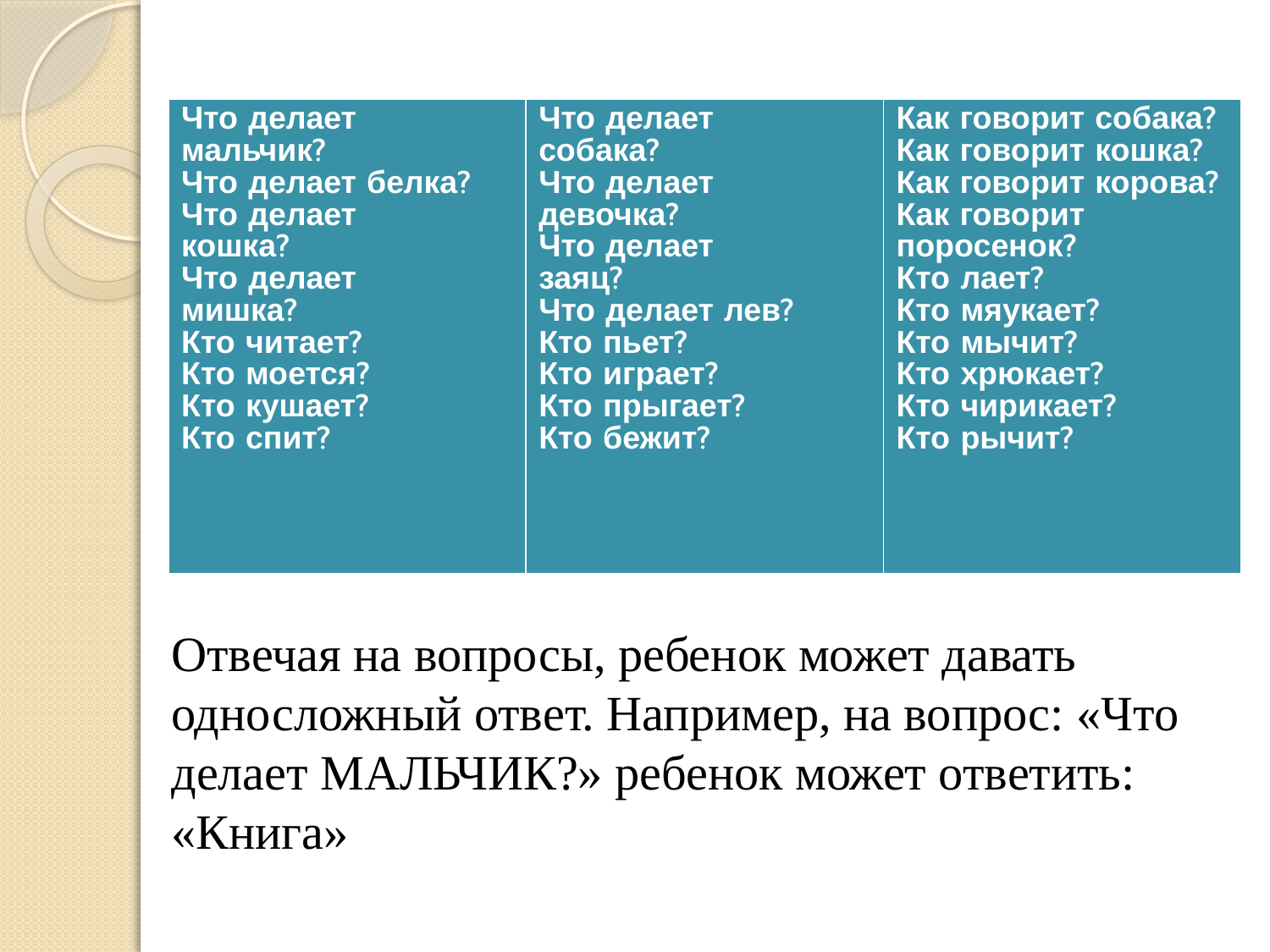

| Что делает мальчик? Что делает белка? Что делает кошка? Что делает мишка? Кто читает? Кто моется? Кто кушает? Кто спит? | Что делает собака? Что делает девочка? Что делает заяц? Что делает лев? Кто пьет? Кто играет? Кто прыгает? Кто бежит? | Как говорит собака? Как говорит кошка? Как говорит корова? Как говорит поросенок? Кто лает? Кто мяукает? Кто мычит? Кто хрюкает? Кто чирикает? Кто рычит? |
| --- | --- | --- |
Отвечая на вопросы, ребенок может давать односложный ответ. Например, на вопрос: «Что делает МАЛЬЧИК?» ребенок может ответить: «Книга»